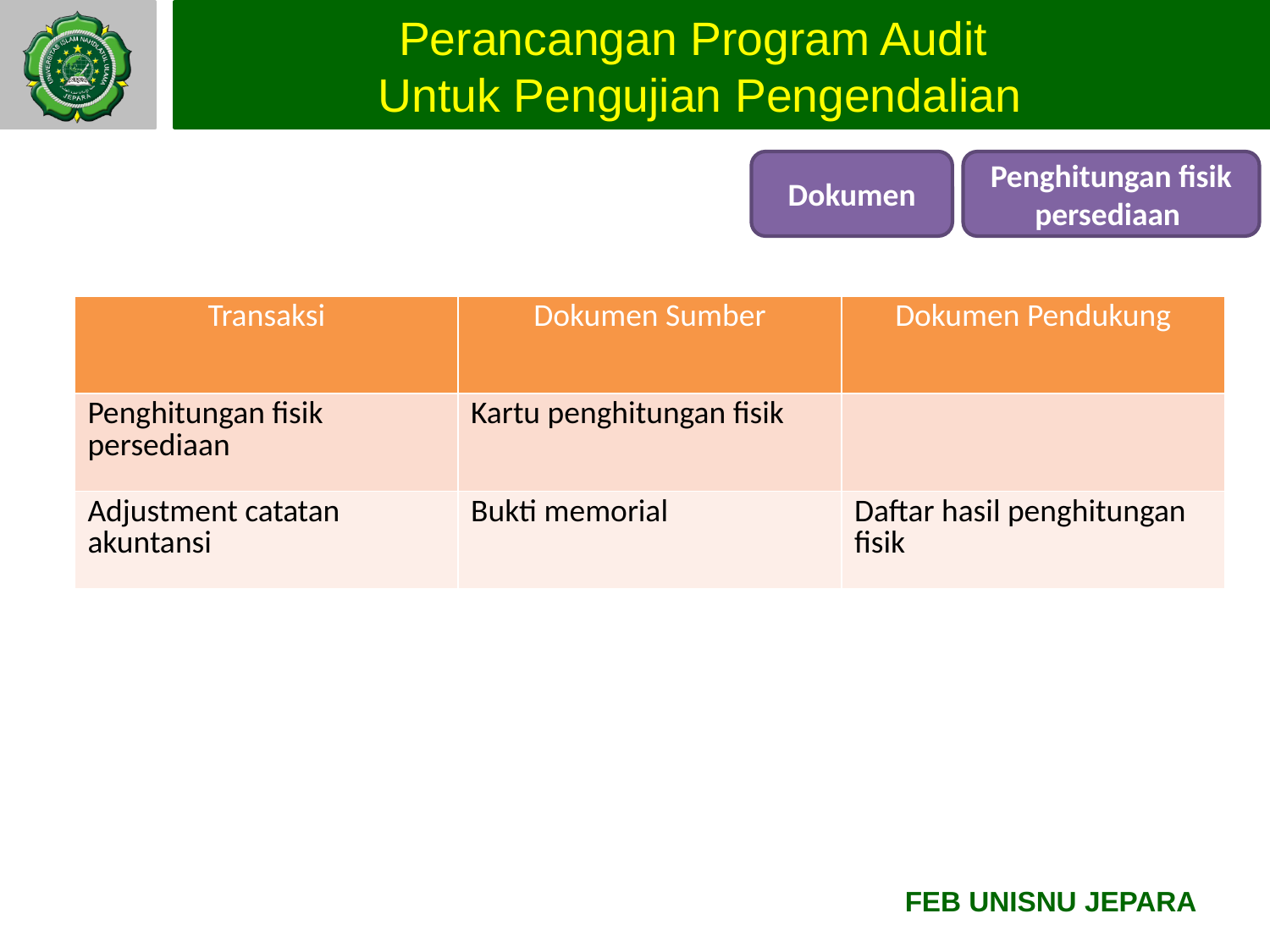

# Perancangan Program Audit Untuk Pengujian Pengendalian
Dokumen
Penghitungan fisik persediaan
| Transaksi | Dokumen Sumber | Dokumen Pendukung |
| --- | --- | --- |
| Penghitungan fisik persediaan | Kartu penghitungan fisik |  |
| Adjustment catatan akuntansi | Bukti memorial | Daftar hasil penghitungan fisik |